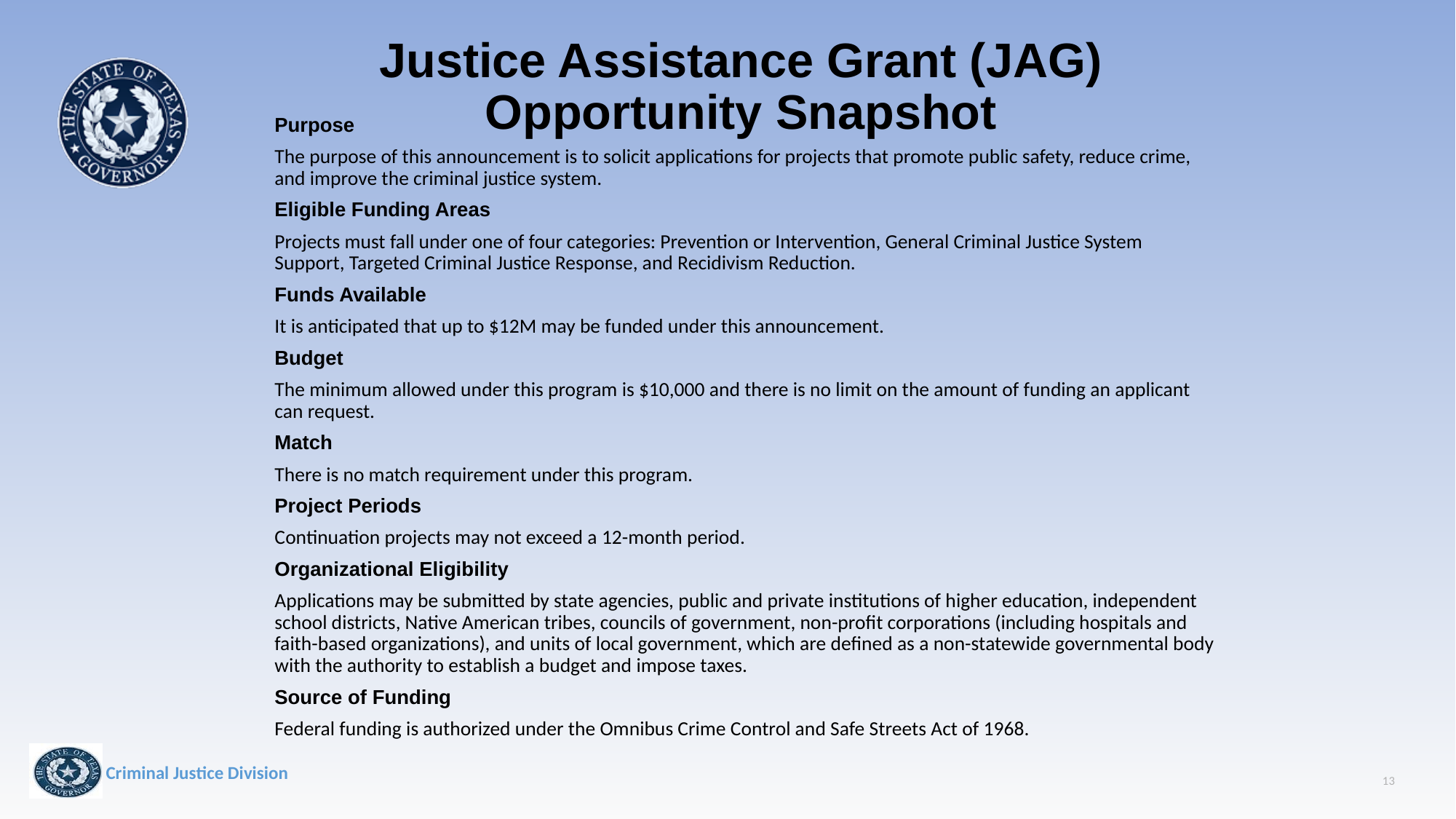

# Justice Assistance Grant (JAG) Opportunity Snapshot
Purpose
The purpose of this announcement is to solicit applications for projects that promote public safety, reduce crime, and improve the criminal justice system.
Eligible Funding Areas
Projects must fall under one of four categories: Prevention or Intervention, General Criminal Justice System Support, Targeted Criminal Justice Response, and Recidivism Reduction.
Funds Available
It is anticipated that up to $12M may be funded under this announcement.
Budget
The minimum allowed under this program is $10,000 and there is no limit on the amount of funding an applicant can request.
Match
There is no match requirement under this program.
Project Periods
Continuation projects may not exceed a 12-month period.
Organizational Eligibility
Applications may be submitted by state agencies, public and private institutions of higher education, independent school districts, Native American tribes, councils of government, non-profit corporations (including hospitals and faith-based organizations), and units of local government, which are defined as a non-statewide governmental body with the authority to establish a budget and impose taxes.
Source of Funding
Federal funding is authorized under the Omnibus Crime Control and Safe Streets Act of 1968.
13